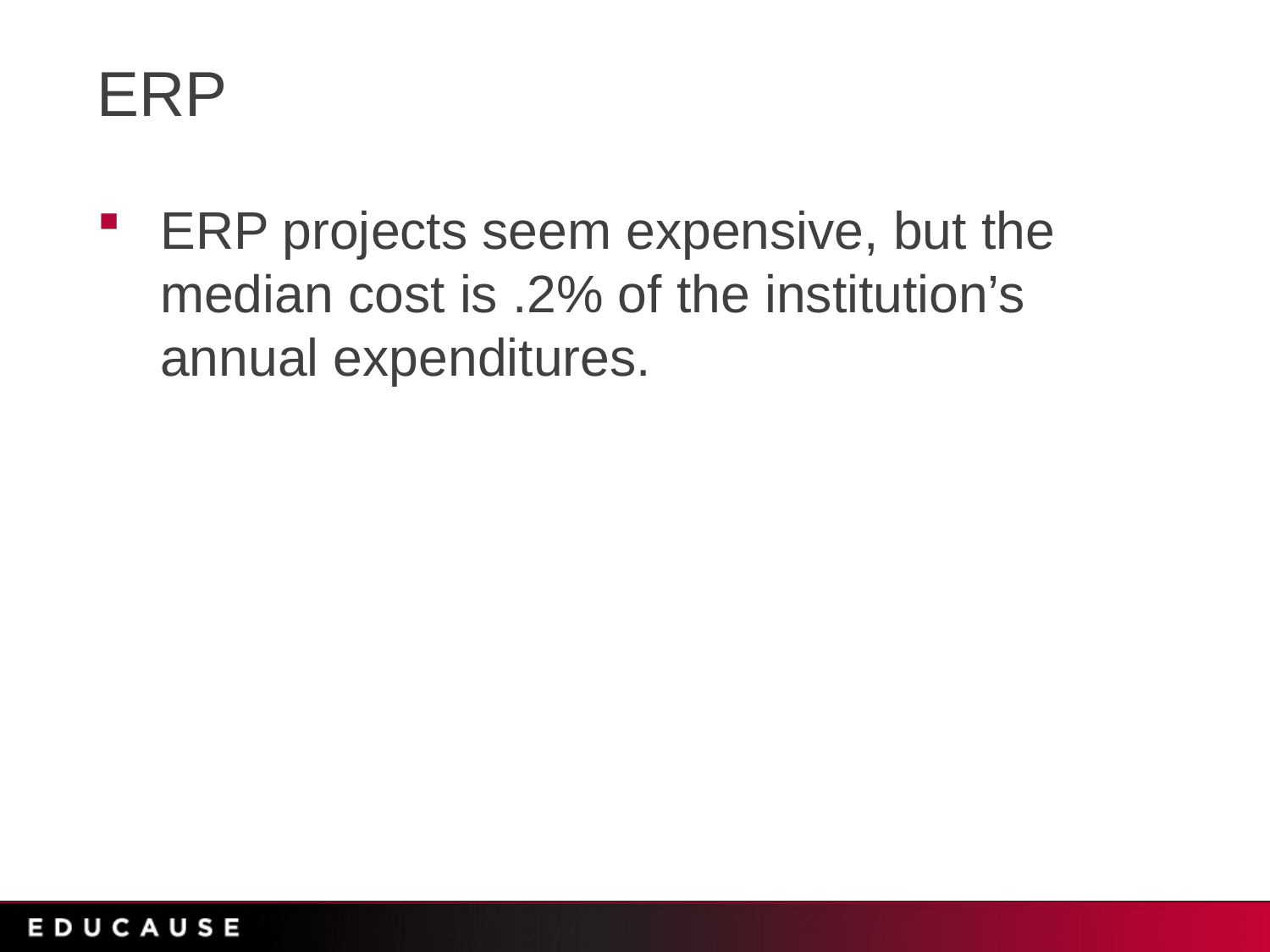

# ERP
ERP projects seem expensive, but the median cost is .2% of the institution’s annual expenditures.